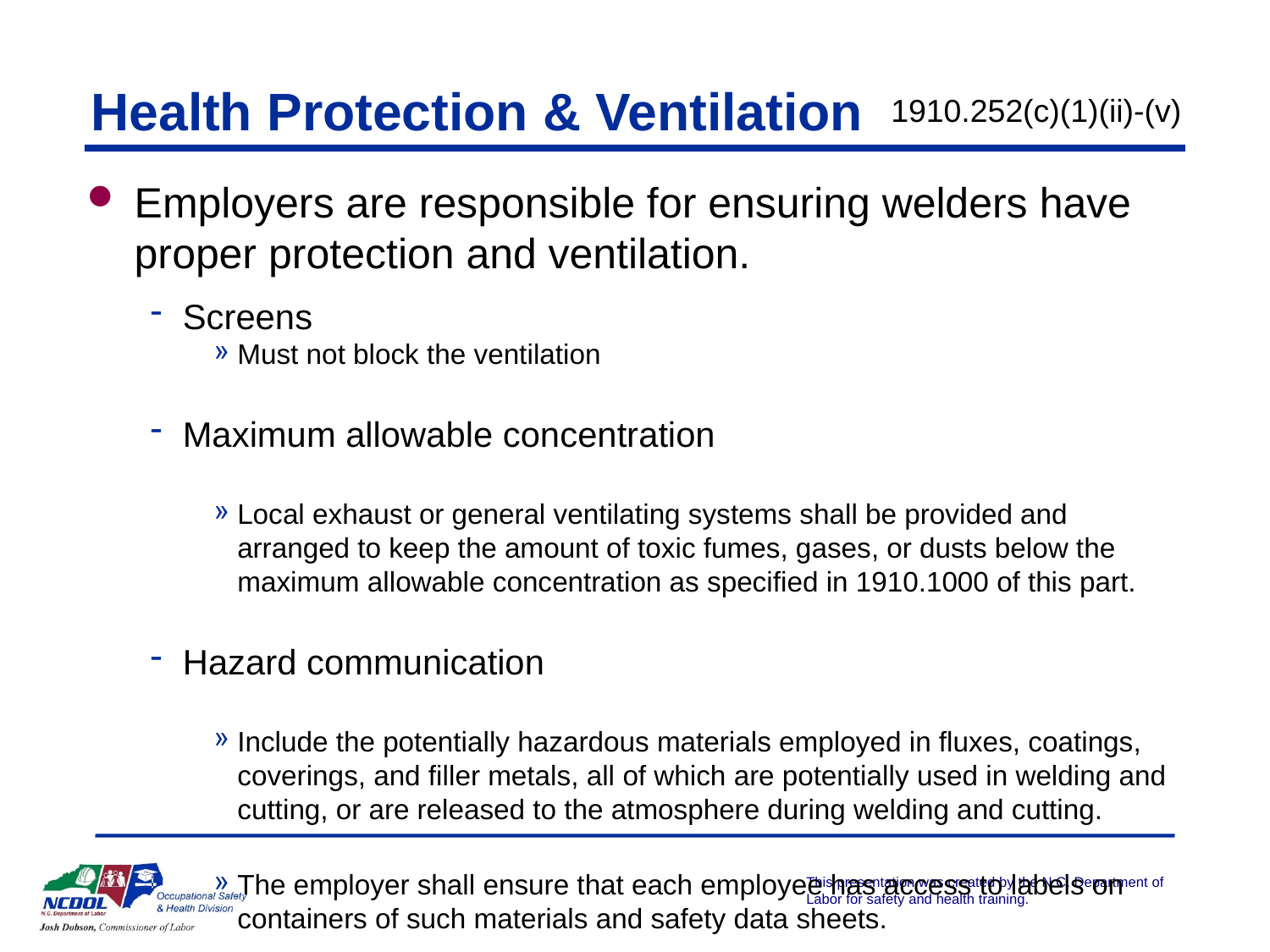

# Health Protection & Ventilation
1910.252(c)(1)(ii)-(v)

Employers are responsible for ensuring welders have proper protection and ventilation.

Screens
Must not block the ventilation

Maximum allowable concentration

Local exhaust or general ventilating systems shall be provided and arranged to keep the amount of toxic fumes, gases, or dusts below the maximum allowable concentration as specified in 1910.1000 of this part.

Hazard communication

Include the potentially hazardous materials employed in fluxes, coatings, coverings, and filler metals, all of which are potentially used in welding and cutting, or are released to the atmosphere during welding and cutting.

The employer shall ensure that each employee has access to labels on containers of such materials and safety data sheets.